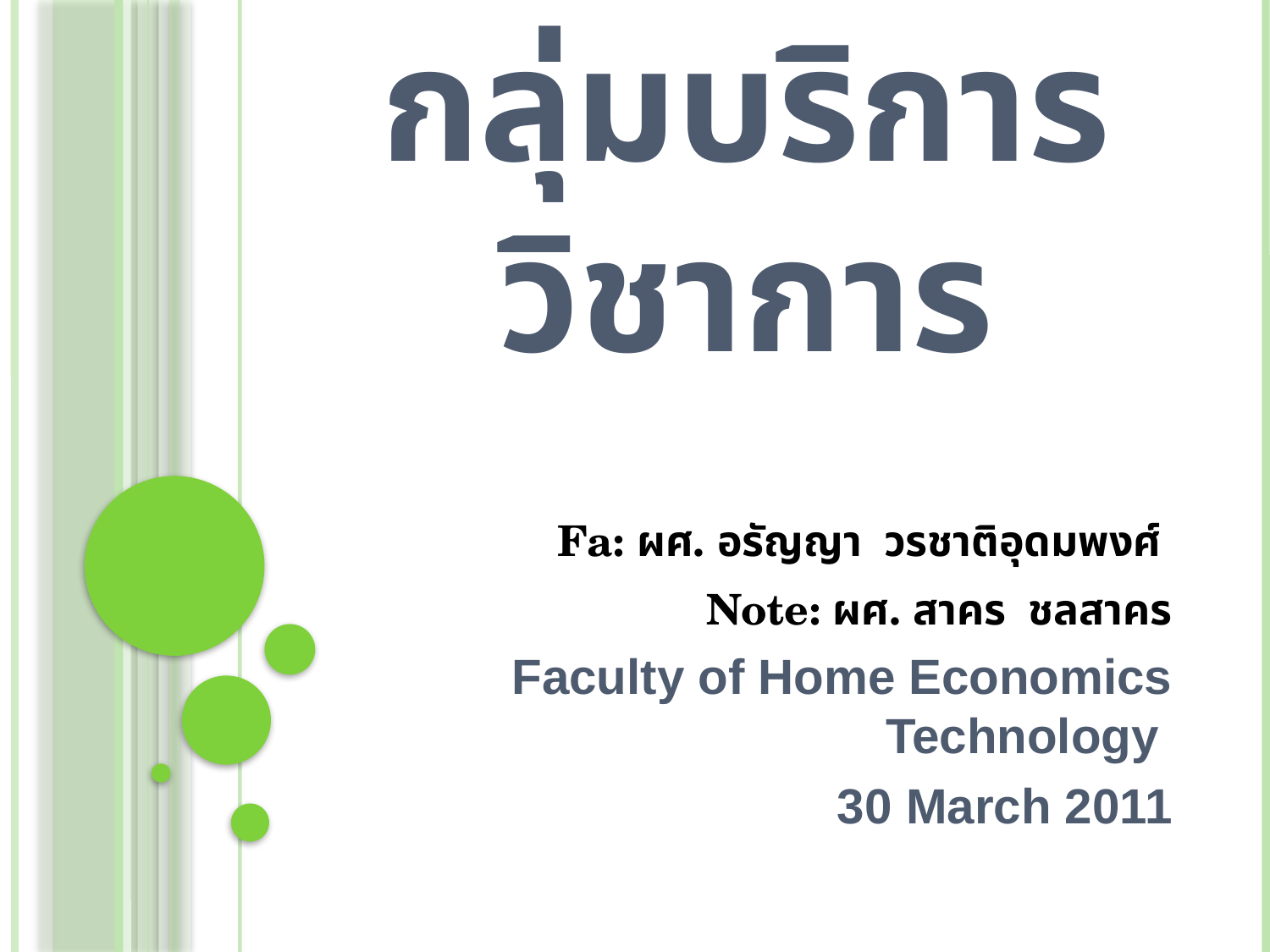

# กลุ่มบริการวิชาการ
Fa: ผศ. อรัญญา  วรชาติอุดมพงศ์
 Note: ผศ. สาคร  ชลสาคร
 Faculty of Home Economics Technology
30 March 2011